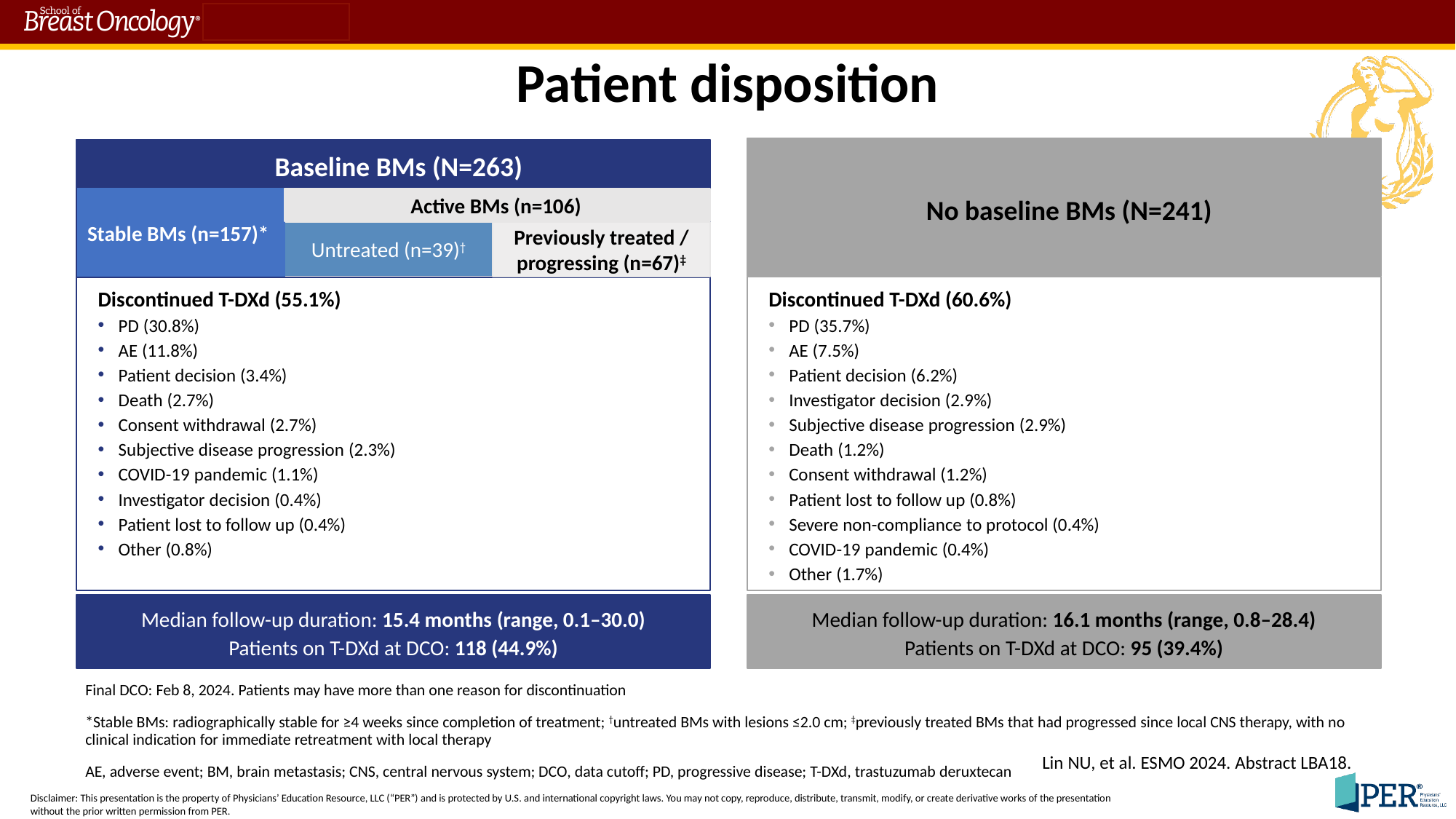

# Patient disposition
No baseline BMs (N=241)

Baseline BMs (N=263)
Stable BMs (n=157)*
Active BMs (n=106)
Untreated (n=39)†
Previously treated / progressing (n=67)‡
Discontinued T-DXd (55.1%)
PD (30.8%)
AE (11.8%)
Patient decision (3.4%)
Death (2.7%)
Consent withdrawal (2.7%)
Subjective disease progression (2.3%)
COVID-19 pandemic (1.1%)
Investigator decision (0.4%)
Patient lost to follow up (0.4%)
Other (0.8%)
Discontinued T-DXd (60.6%)
PD (35.7%)
AE (7.5%)
Patient decision (6.2%)
Investigator decision (2.9%)
Subjective disease progression (2.9%)
Death (1.2%)
Consent withdrawal (1.2%)
Patient lost to follow up (0.8%)
Severe non-compliance to protocol (0.4%)
COVID-19 pandemic (0.4%)
Other (1.7%)
Median follow-up duration: 15.4 months (range, 0.1–30.0)
Patients on T-DXd at DCO: 118 (44.9%)
Median follow-up duration: 16.1 months (range, 0.8–28.4)
Patients on T-DXd at DCO: 95 (39.4%)
Final DCO: Feb 8, 2024. Patients may have more than one reason for discontinuation
*Stable BMs: radiographically stable for ≥4 weeks since completion of treatment; †untreated BMs with lesions ≤2.0 cm; ‡previously treated BMs that had progressed since local CNS therapy, with no clinical indication for immediate retreatment with local therapy
AE, adverse event; BM, brain metastasis; CNS, central nervous system; DCO, data cutoff; PD, progressive disease; T-DXd, trastuzumab deruxtecan
Lin NU, et al. ESMO 2024. Abstract LBA18.